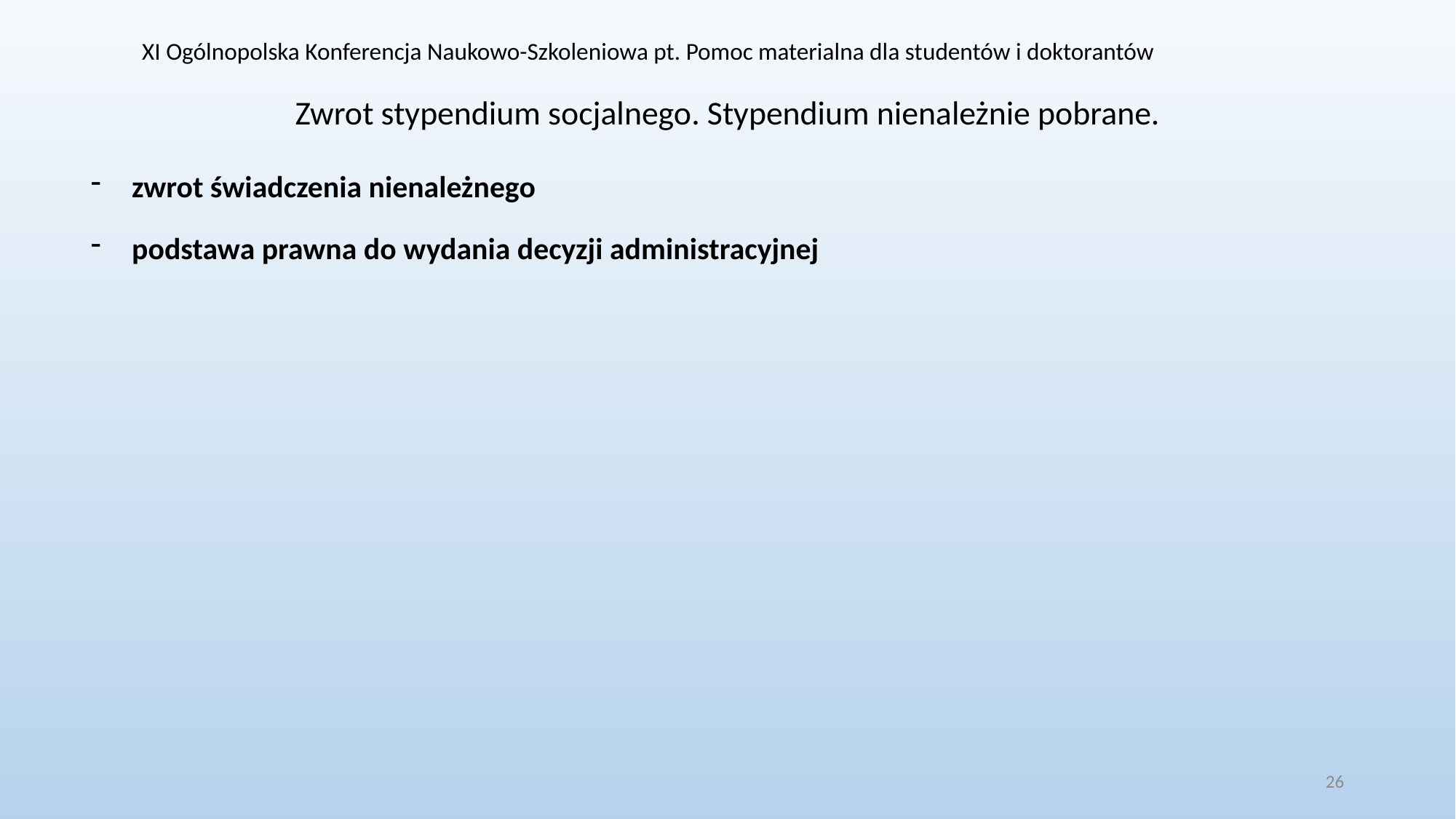

XI Ogólnopolska Konferencja Naukowo-Szkoleniowa pt. Pomoc materialna dla studentów i doktorantów
# Zwrot stypendium socjalnego. Stypendium nienależnie pobrane.
zwrot świadczenia nienależnego
podstawa prawna do wydania decyzji administracyjnej
26